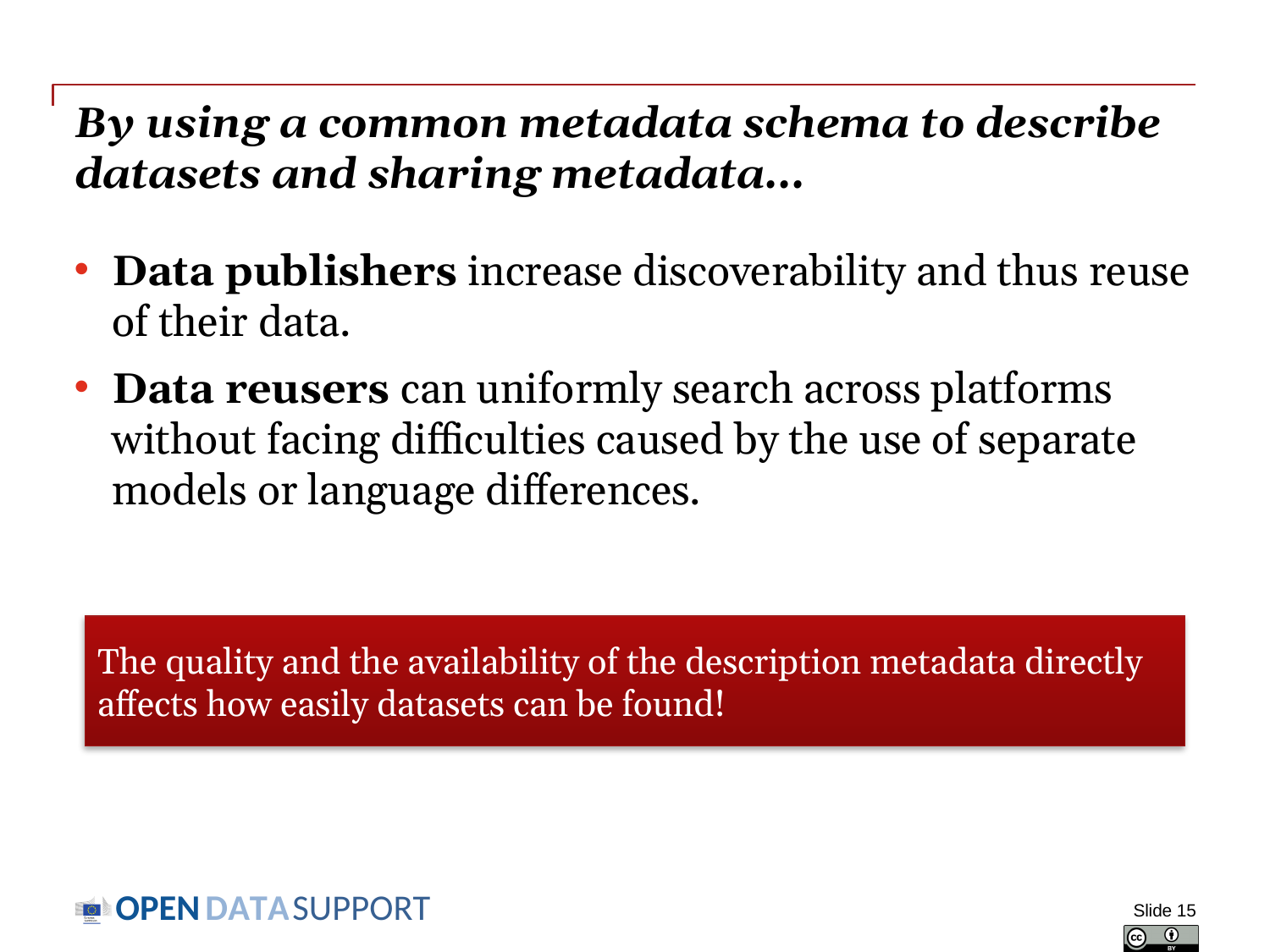

# By using a common metadata schema to describe datasets and sharing metadata...
Data publishers increase discoverability and thus reuse of their data.
Data reusers can uniformly search across platforms without facing difficulties caused by the use of separate models or language differences.

The quality and the availability of the description metadata directly affects how easily datasets can be found!
Slide 15